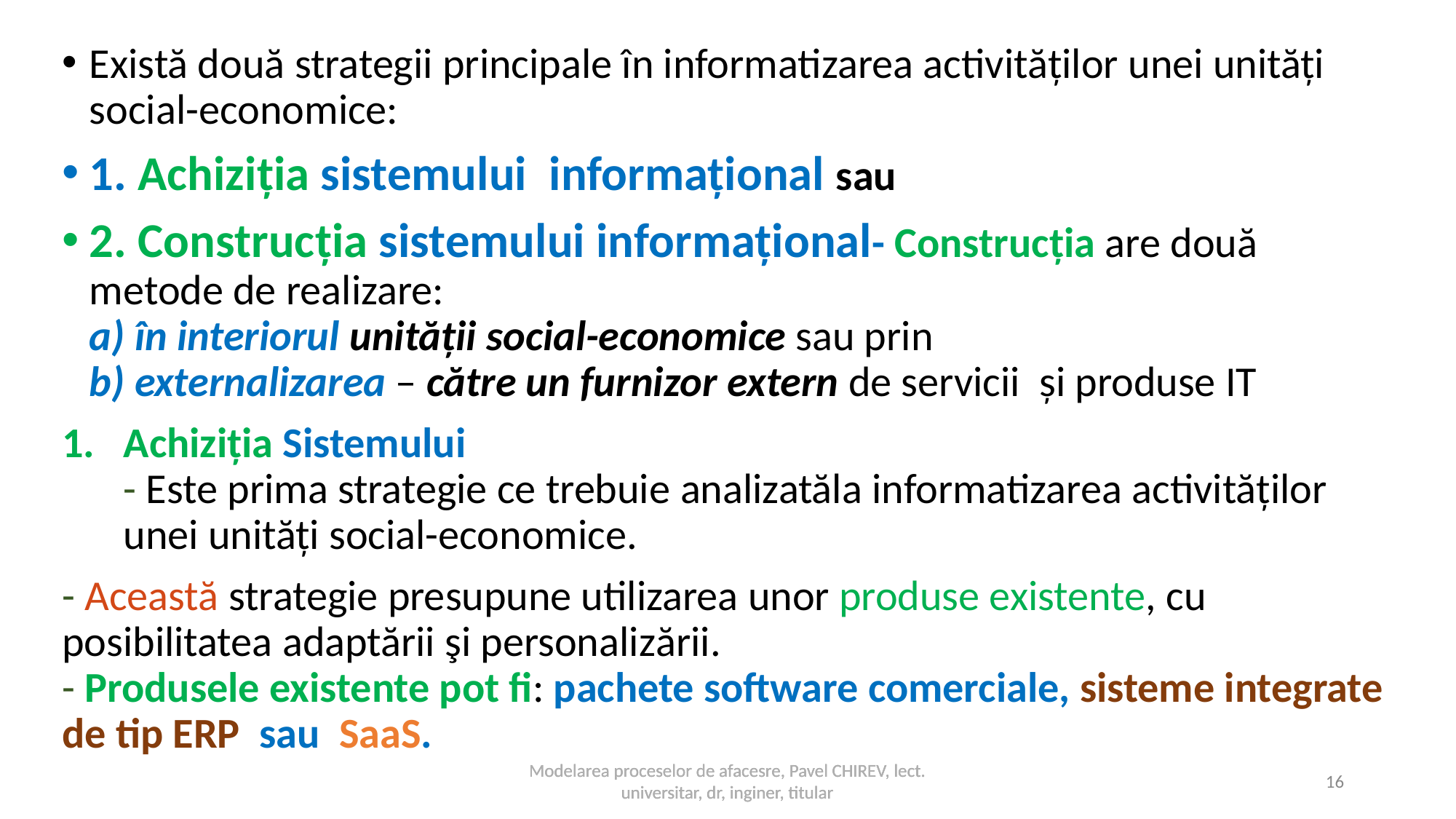

Există două strategii principale în informatizarea activităților unei unități social-economice:
1. Achiziția sistemului  informațional sau
2. Construcția sistemului informațional- Construcția are două metode de realizare:
a) în interiorul unității social-economice sau prin
b) externalizarea – către un furnizor extern de servicii  și produse IT
Achiziția Sistemului
- Este prima strategie ce trebuie analizatăla informatizarea activităților unei unități social-economice.
- Această strategie presupune utilizarea unor produse existente, cu posibilitatea adaptării şi personalizării.
- Produsele existente pot fi: pachete software comerciale, sisteme integrate de tip ERP  sau  SaaS.
Modelarea proceselor de afacesre, Pavel CHIREV, lect. universitar, dr, inginer, titular
Modelarea proceselor de afacesre, Pavel CHIREV, lect. universitar, dr, inginer, titular
16